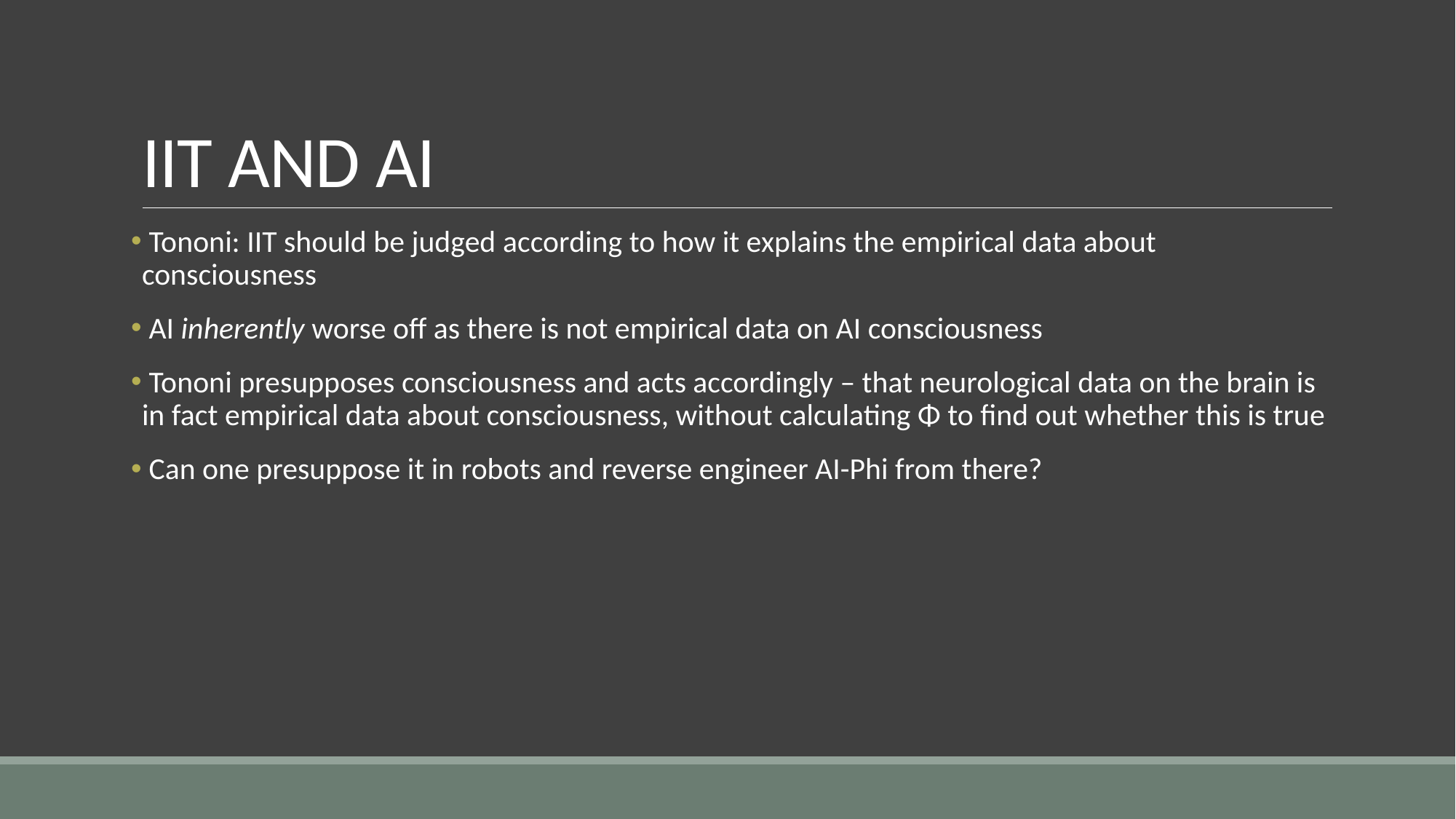

# IIT AND AI
 Tononi: IIT should be judged according to how it explains the empirical data about consciousness
 AI inherently worse off as there is not empirical data on AI consciousness
 Tononi presupposes consciousness and acts accordingly – that neurological data on the brain is in fact empirical data about consciousness, without calculating Φ to find out whether this is true
 Can one presuppose it in robots and reverse engineer AI-Phi from there?